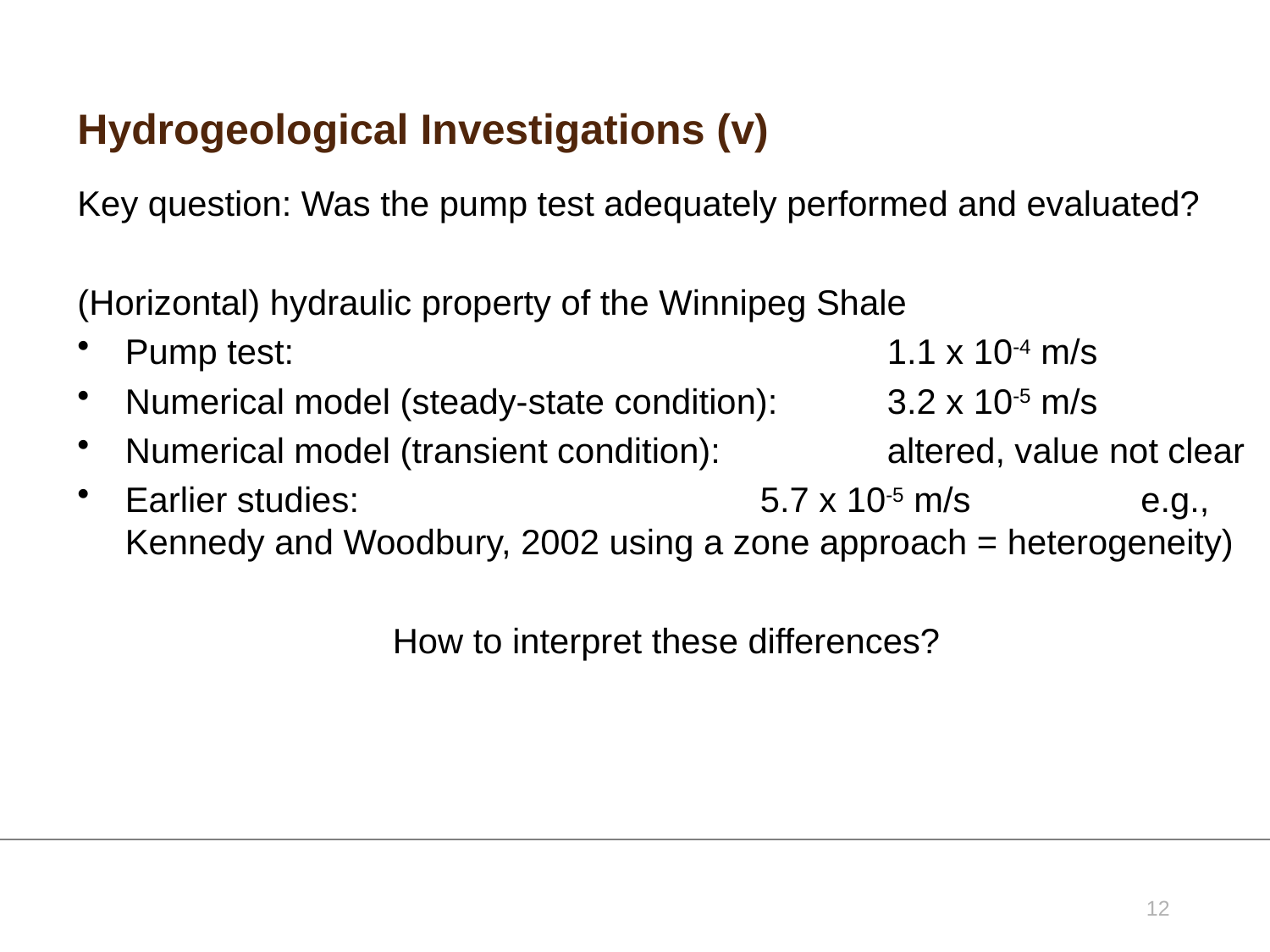

# Hydrogeological Investigations (v)
Key question: Was the pump test adequately performed and evaluated?

(Horizontal) hydraulic property of the Winnipeg Shale
Pump test: 					1.1 x 10-4 m/s
Numerical model (steady-state condition):	3.2 x 10-5 m/s
Numerical model (transient condition):		altered, value not clear
Earlier studies: 				5.7 x 10-5 m/s	             e.g., Kennedy and Woodbury, 2002 using a zone approach = heterogeneity)

How to interpret these differences?

12